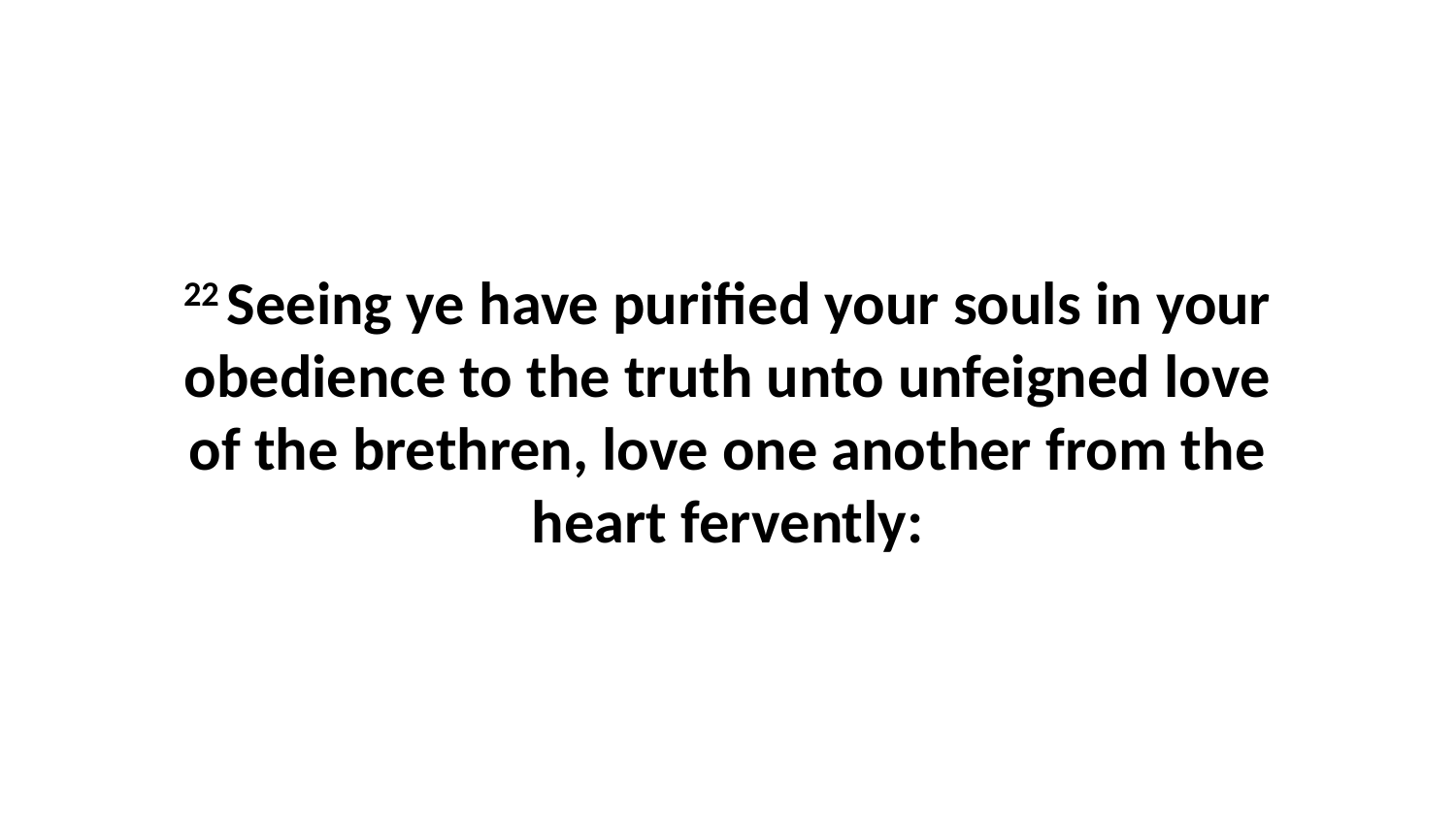

22 Seeing ye have purified your souls in your obedience to the truth unto unfeigned love of the brethren, love one another from the heart fervently: